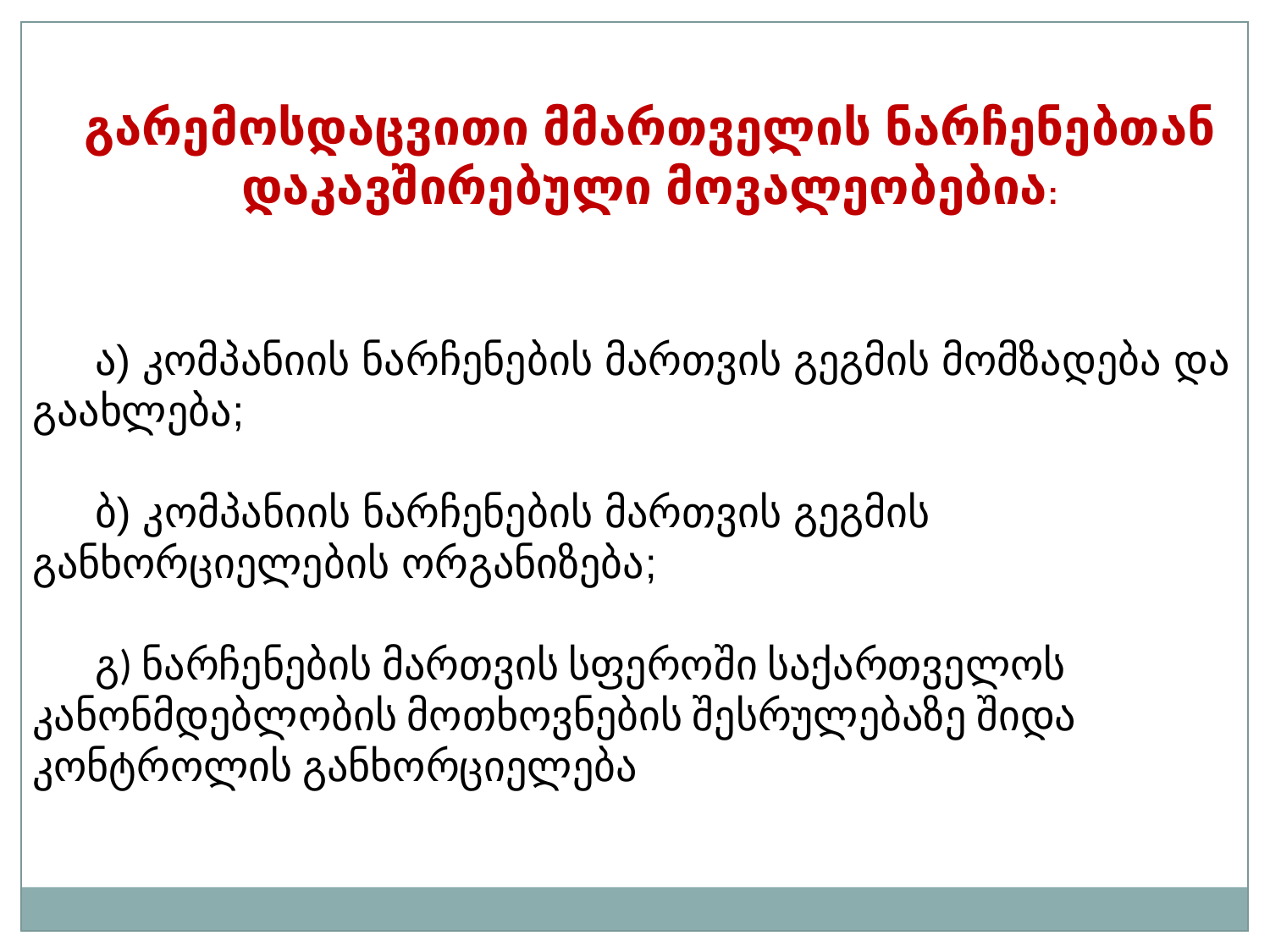

გარემოსდაცვითი მმართველის ნარჩენებთან დაკავშირებული მოვალეობებია:

ა) კომპანიის ნარჩენების მართვის გეგმის მომზადება და გაახლება;

ბ) კომპანიის ნარჩენების მართვის გეგმის განხორციელების ორგანიზება;

გ) ნარჩენების მართვის სფეროში საქართველოს კანონმდებლობის მოთხოვნების შესრულებაზე შიდა კონტროლის განხორციელება